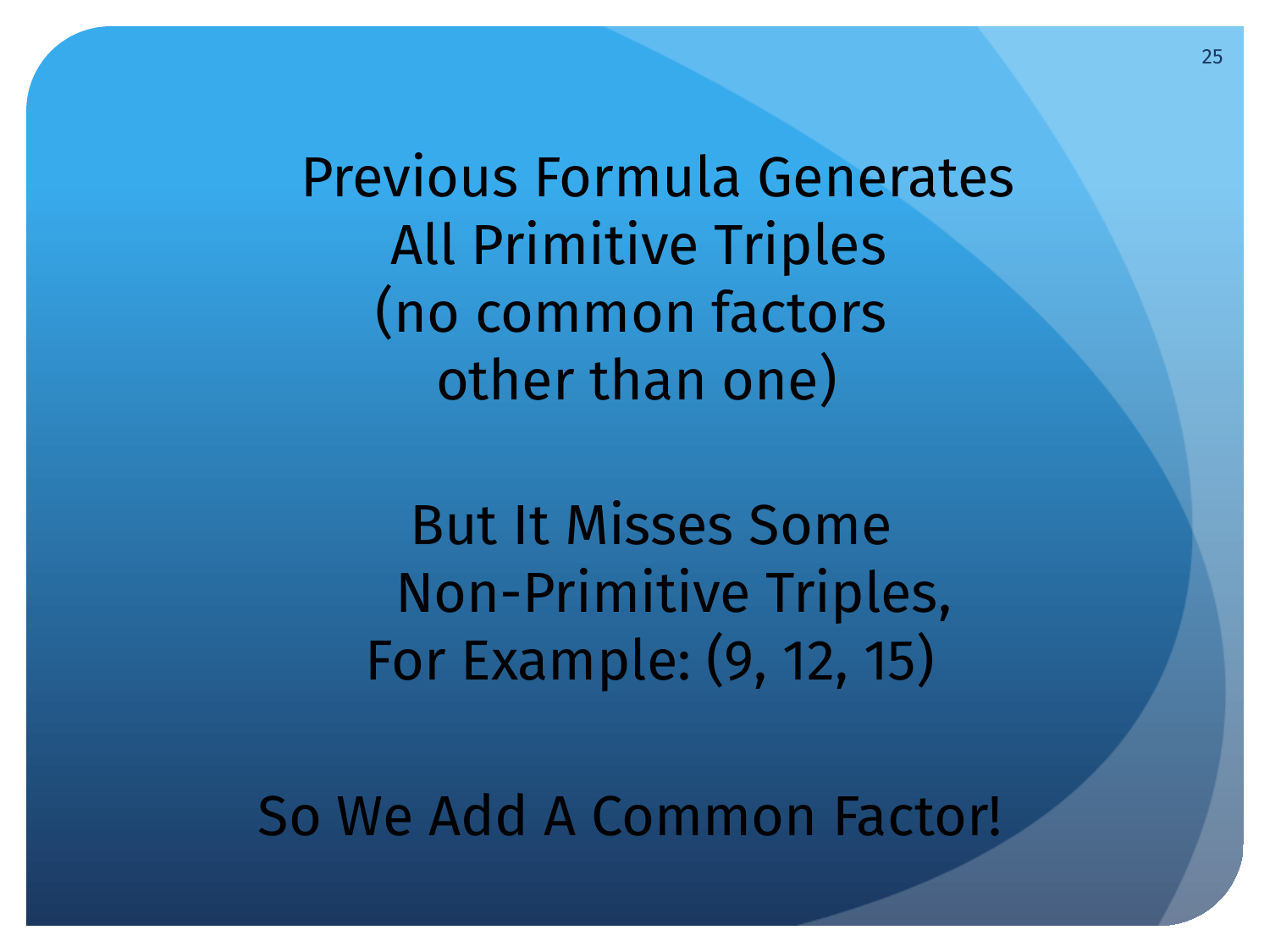

25
Previous Formula Generates
      All Primitive Triples
     (no common factors
         other than one)
   But It Misses Some
  Non-Primitive Triples,
For Example: (9, 12, 15)
So We Add A Common Factor!